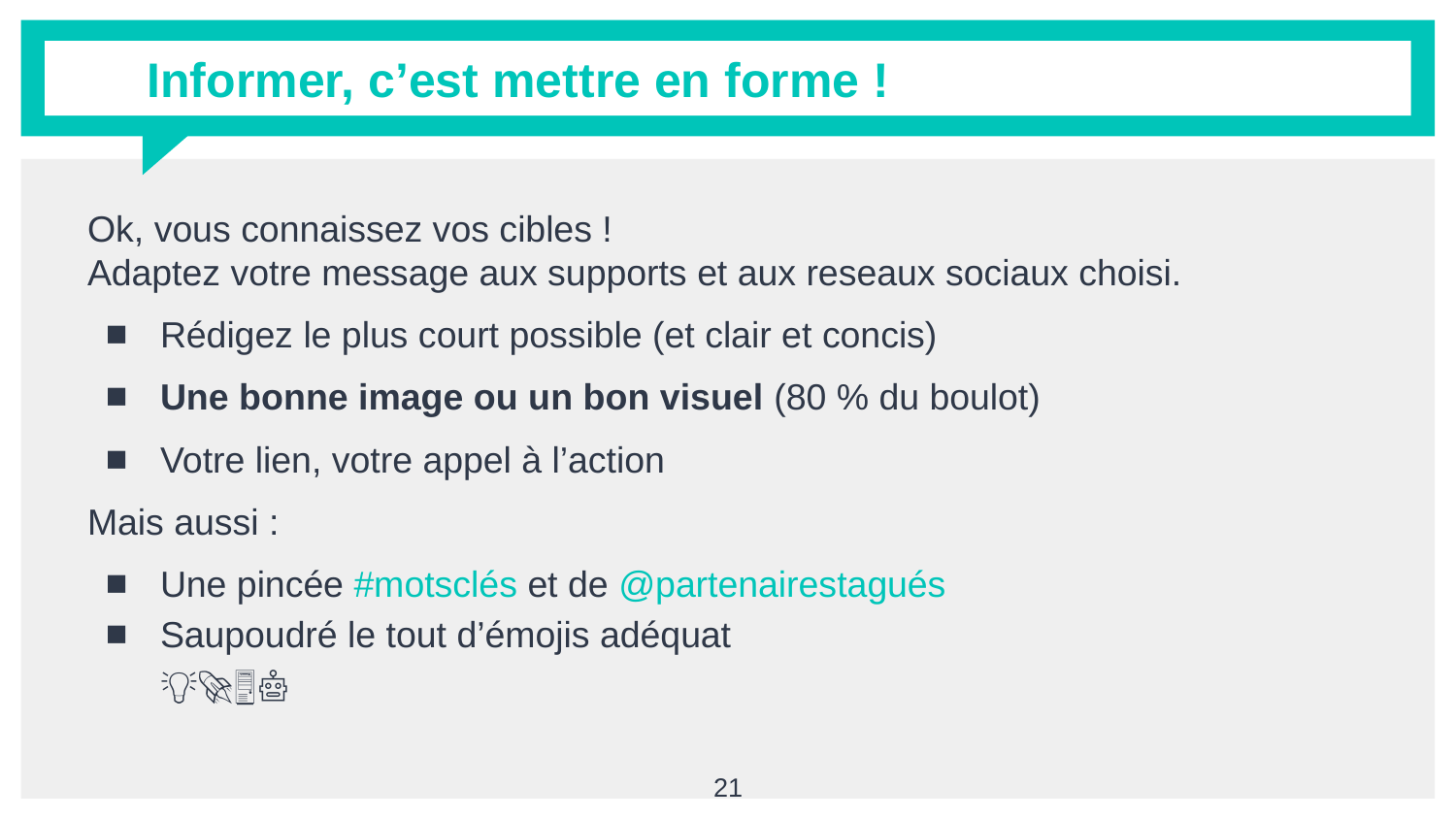

# Informer, c’est mettre en forme !
Ok, vous connaissez vos cibles !
Adaptez votre message aux supports et aux reseaux sociaux choisi.
Rédigez le plus court possible (et clair et concis)
Une bonne image ou un bon visuel (80 % du boulot)
Votre lien, votre appel à l’action
Mais aussi :
Une pincée #motsclés et de @partenairestagués
Saupoudré le tout d’émojis adéquat
💡🚀🖥🤖

21